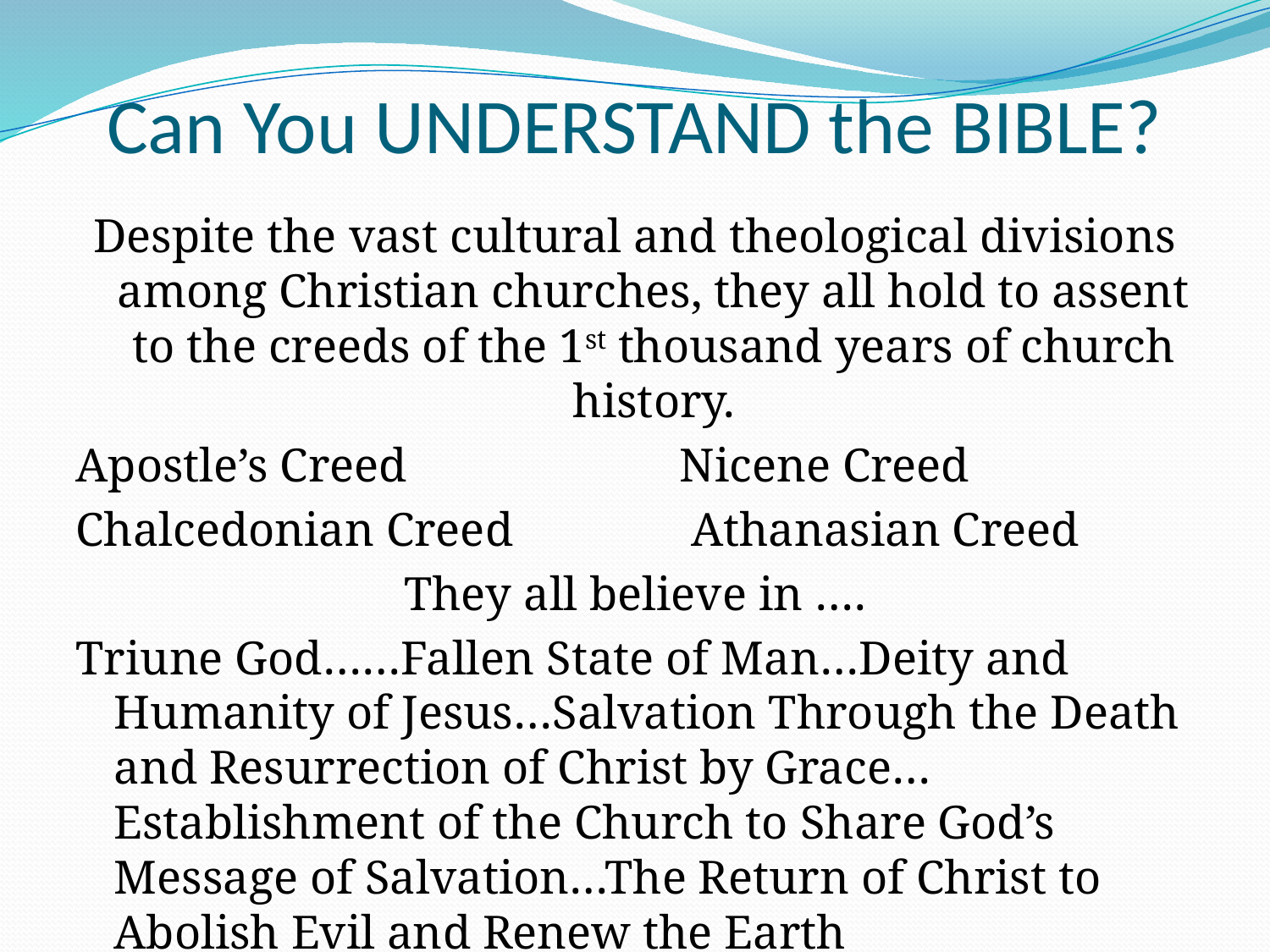

# Can You UNDERSTAND the BIBLE?
Despite the vast cultural and theological divisions among Christian churches, they all hold to assent to the creeds of the 1st thousand years of church history.
Apostle’s Creed                       Nicene Creed
Chalcedonian Creed               Athanasian Creed
They all believe in ….
Triune God……Fallen State of Man…Deity and Humanity of Jesus…Salvation Through the Death and Resurrection of Christ by Grace…Establishment of the Church to Share God’s Message of Salvation…The Return of Christ to Abolish Evil and Renew the Earth